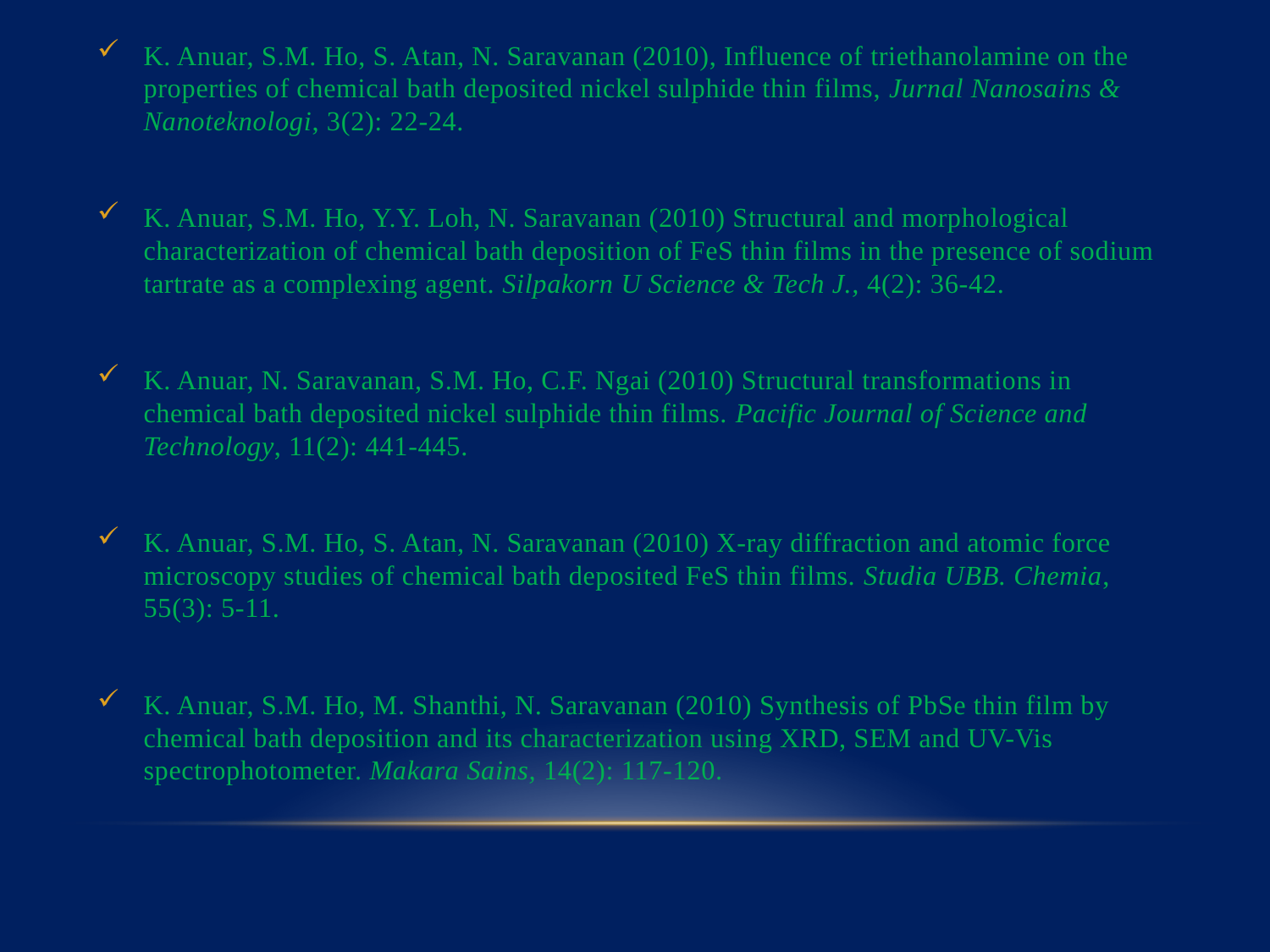

K. Anuar, S.M. Ho, S. Atan, N. Saravanan (2010), Influence of triethanolamine on the properties of chemical bath deposited nickel sulphide thin films, Jurnal Nanosains & Nanoteknologi, 3(2): 22-24.

K. Anuar, S.M. Ho, Y.Y. Loh, N. Saravanan (2010) Structural and morphological characterization of chemical bath deposition of FeS thin films in the presence of sodium tartrate as a complexing agent. Silpakorn U Science & Tech J., 4(2): 36-42.

K. Anuar, N. Saravanan, S.M. Ho, C.F. Ngai (2010) Structural transformations in chemical bath deposited nickel sulphide thin films. Pacific Journal of Science and Technology, 11(2): 441-445.

K. Anuar, S.M. Ho, S. Atan, N. Saravanan (2010) X-ray diffraction and atomic force microscopy studies of chemical bath deposited FeS thin films. Studia UBB. Chemia, 55(3): 5-11.

K. Anuar, S.M. Ho, M. Shanthi, N. Saravanan (2010) Synthesis of PbSe thin film by chemical bath deposition and its characterization using XRD, SEM and UV-Vis spectrophotometer. Makara Sains, 14(2): 117-120.